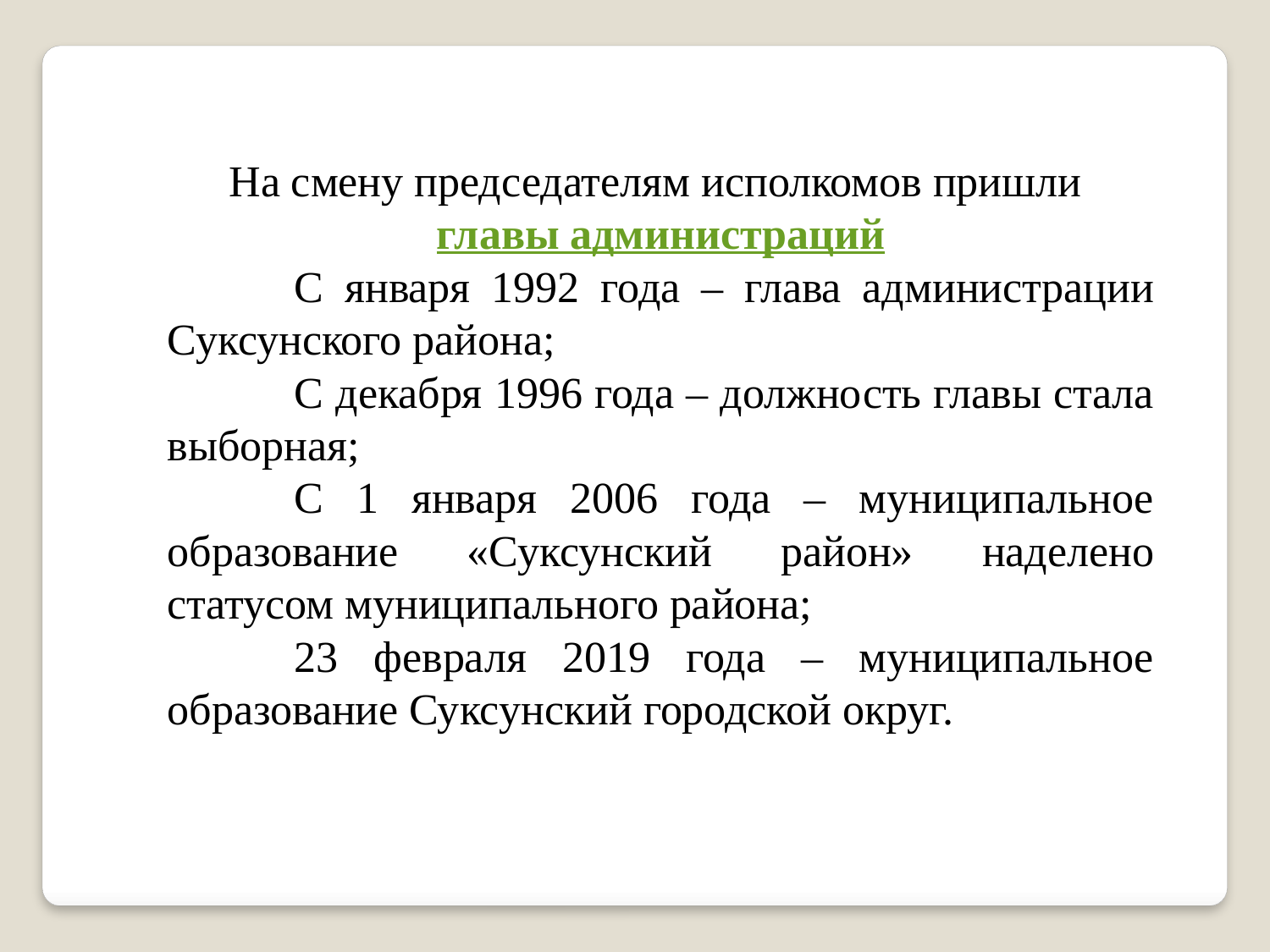

На смену председателям исполкомов пришли главы администраций
	С января 1992 года – глава администрации Суксунского района;
	С декабря 1996 года – должность главы стала выборная;
	С 1 января 2006 года – муниципальное образование «Суксунский район» наделено статусом муниципального района;
	23 февраля 2019 года – муниципальное образование Суксунский городской округ.